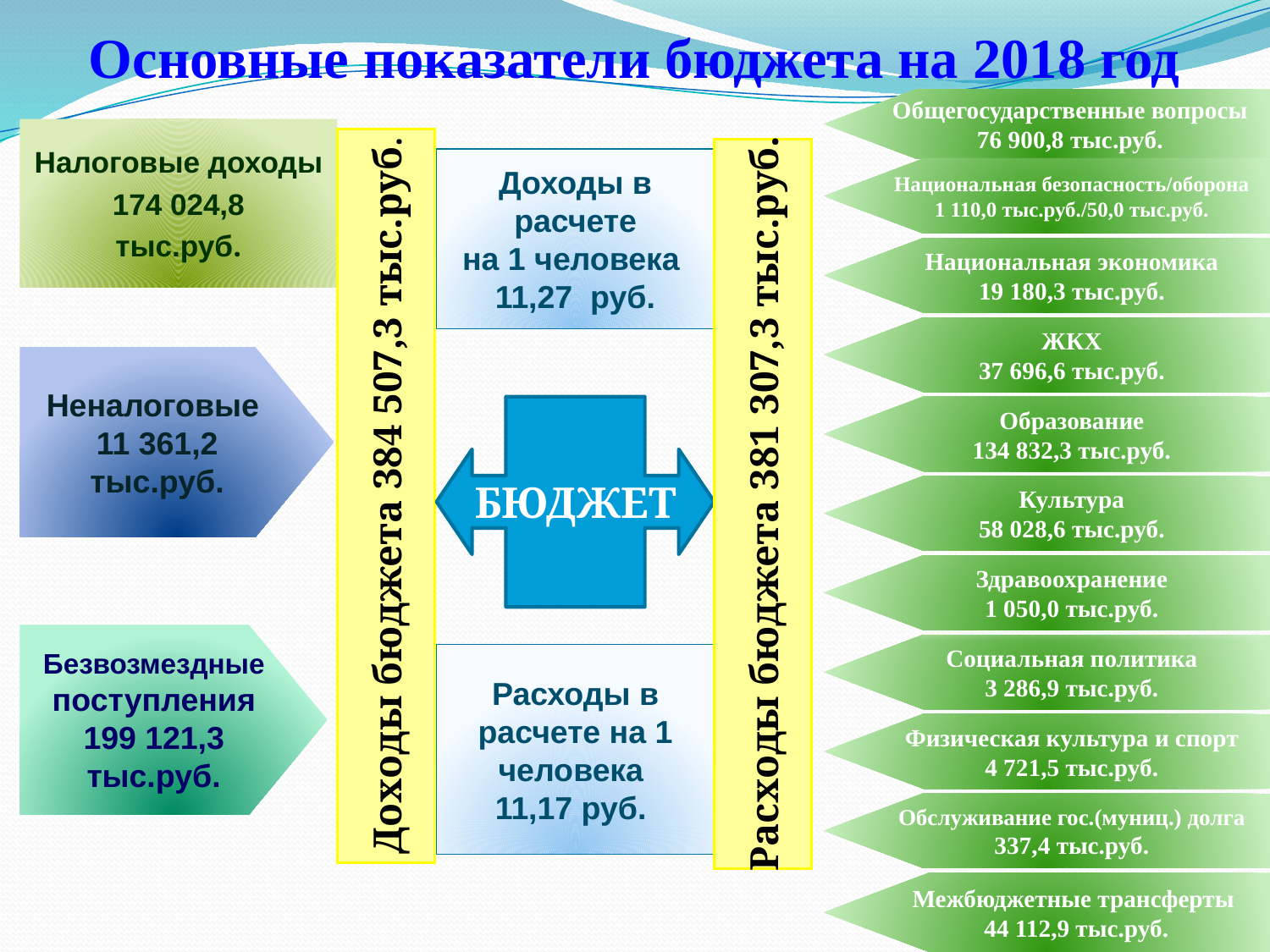

# Основные показатели бюджета на 2018 год
Общегосударственные вопросы
76 900,8 тыс.руб.
Налоговые доходы
174 024,8
тыс.руб.
Доходы бюджета 384 507,3 тыс.руб.
Расходы бюджета 381 307,3 тыс.руб.
Доходы в расчете
на 1 человека
11,27  руб.
Национальная безопасность/оборона
1 110,0 тыс.руб./50,0 тыс.руб.

Национальная экономика
19 180,3 тыс.руб.
.
ЖКХ
37 696,6 тыс.руб.
Неналоговые
11 361,2
тыс.руб.
БЮДЖЕТ
Образование
134 832,3 тыс.руб.
Культура
58 028,6 тыс.руб.
Здравоохранение
1 050,0 тыс.руб.
Безвозмездные поступления
199 121,3
тыс.руб.
Социальная политика
3 286,9 тыс.руб.
Расходы в расчете на 1 человека
11,17 руб.
Физическая культура и спорт
4 721,5 тыс.руб.
Обслуживание гос.(муниц.) долга
337,4 тыс.руб.
Межбюджетные трансферты
 44 112,9 тыс.руб.